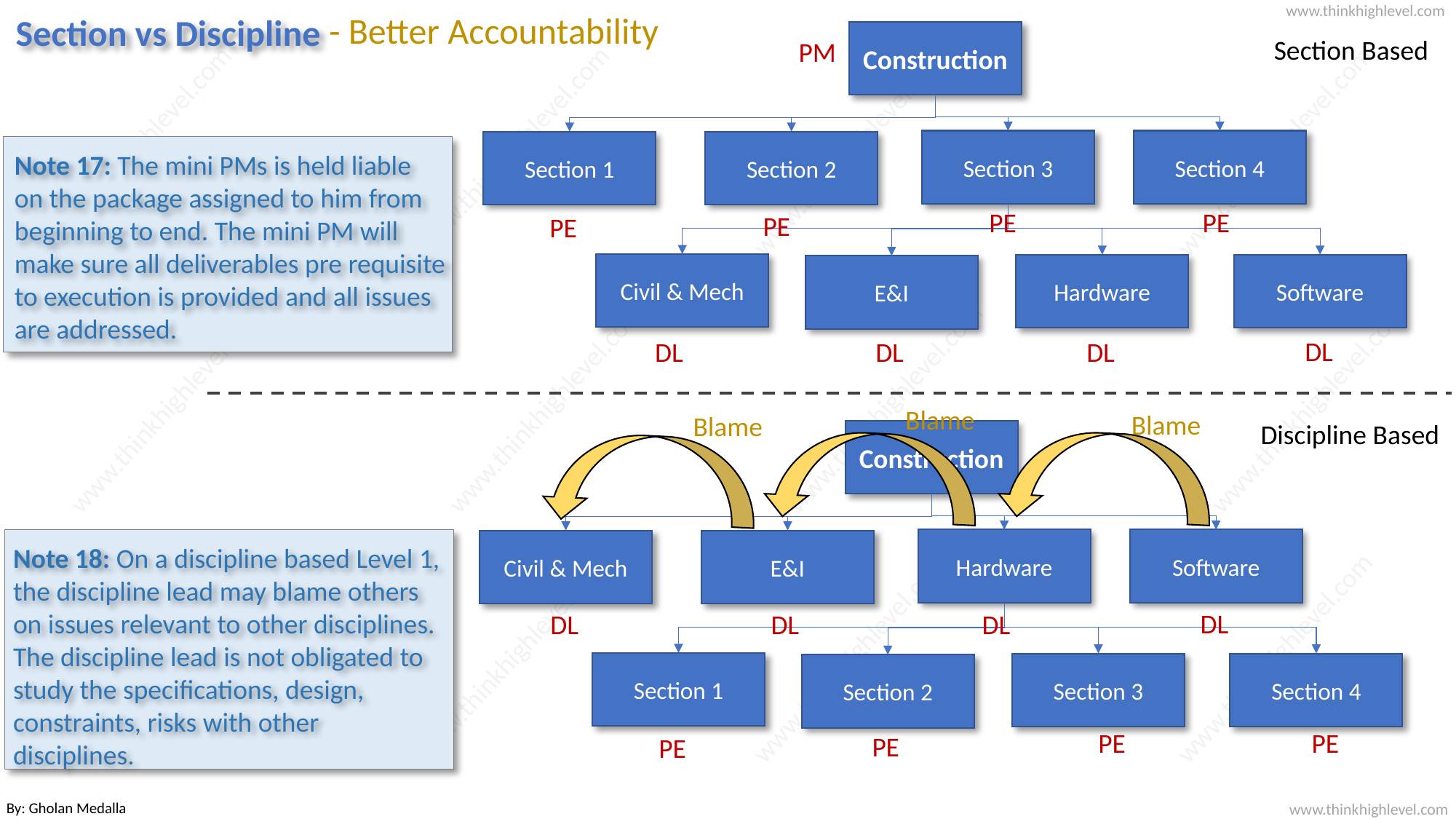

- Better Accountability

Section vs Discipline
Construction
Section Based
PM
Section 3
Section 4
Section 1
Section 2

Note 17: The mini PMs is held liable on the package assigned to him from beginning to end. The mini PM will make sure all deliverables pre requisite to execution is provided and all issues are addressed.
PE
PE
PE
PE
Civil & Mech
Hardware
Software
E&I
DL
DL
DL
DL
Blame
Blame
Blame
Discipline Based
Construction

Hardware
Software
Civil & Mech
E&I
Note 18: On a discipline based Level 1, the discipline lead may blame others on issues relevant to other disciplines. The discipline lead is not obligated to study the specifications, design, constraints, risks with other disciplines.
DL
DL
DL
DL
Section 1
Section 3
Section 4
Section 2
PE
PE
PE
PE